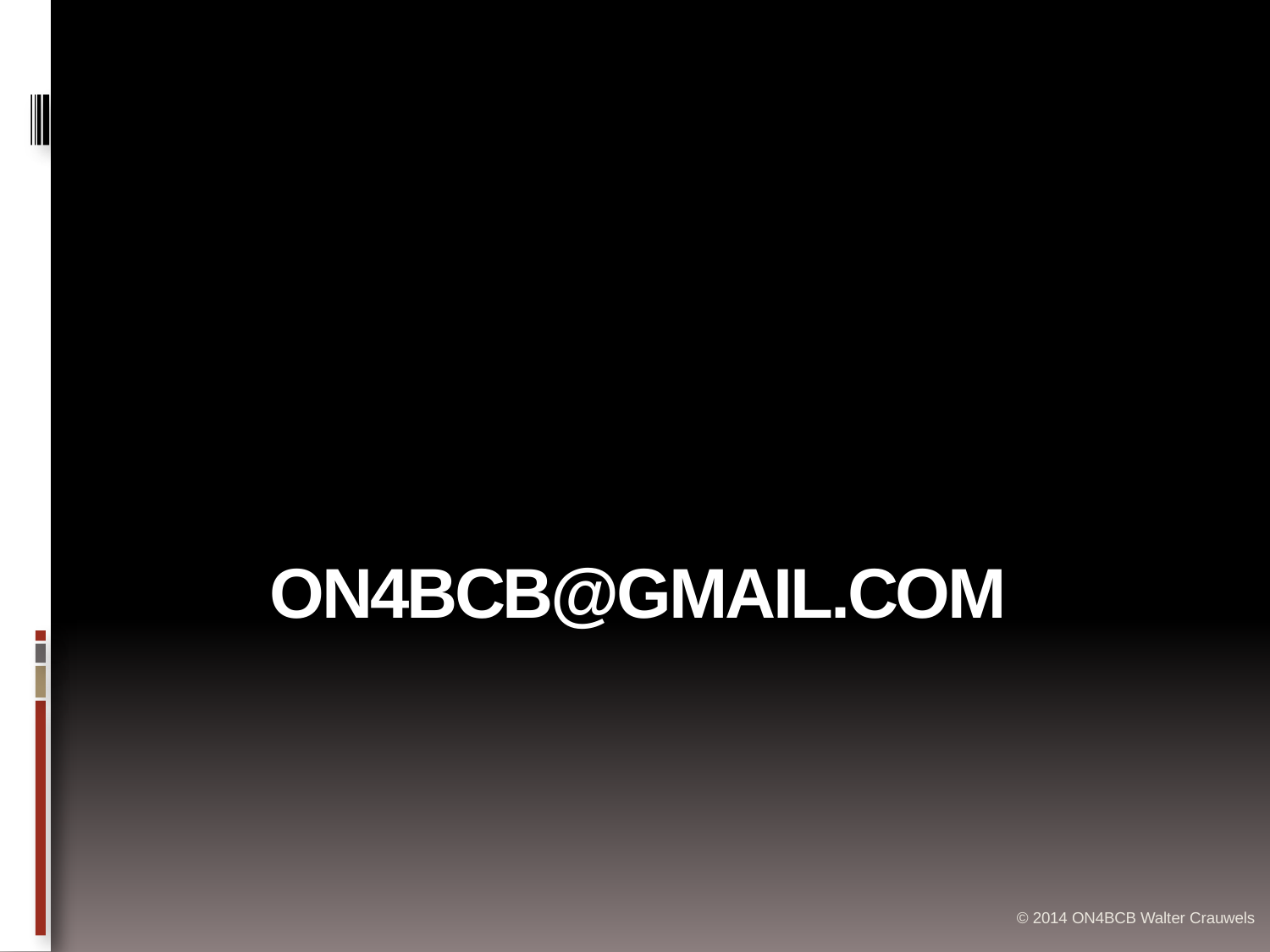

# ON4BCB@Gmail.com
© 2014 ON4BCB Walter Crauwels